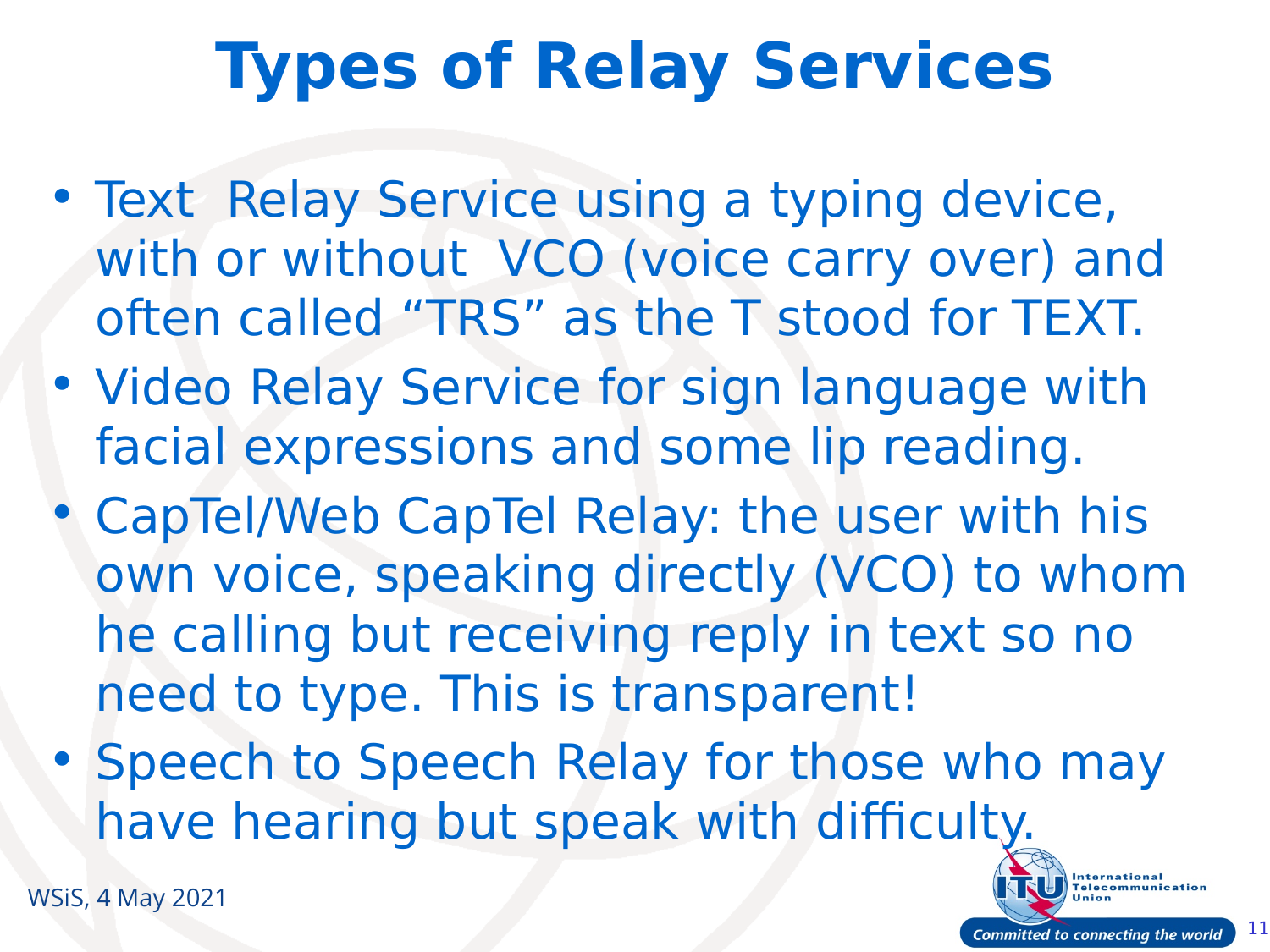

# Types of Relay Services
Text  Relay Service using a typing device, with or without  VCO (voice carry over) and  often called “TRS” as the T stood for TEXT.
Video Relay Service for sign language with facial expressions and some lip reading.
CapTel/Web CapTel Relay: the user with his own voice, speaking directly (VCO) to whom he calling but receiving reply in text so no need to type. This is transparent!
Speech to Speech Relay for those who may have hearing but speak with difficulty.

WSiS, 4 May 2021
11